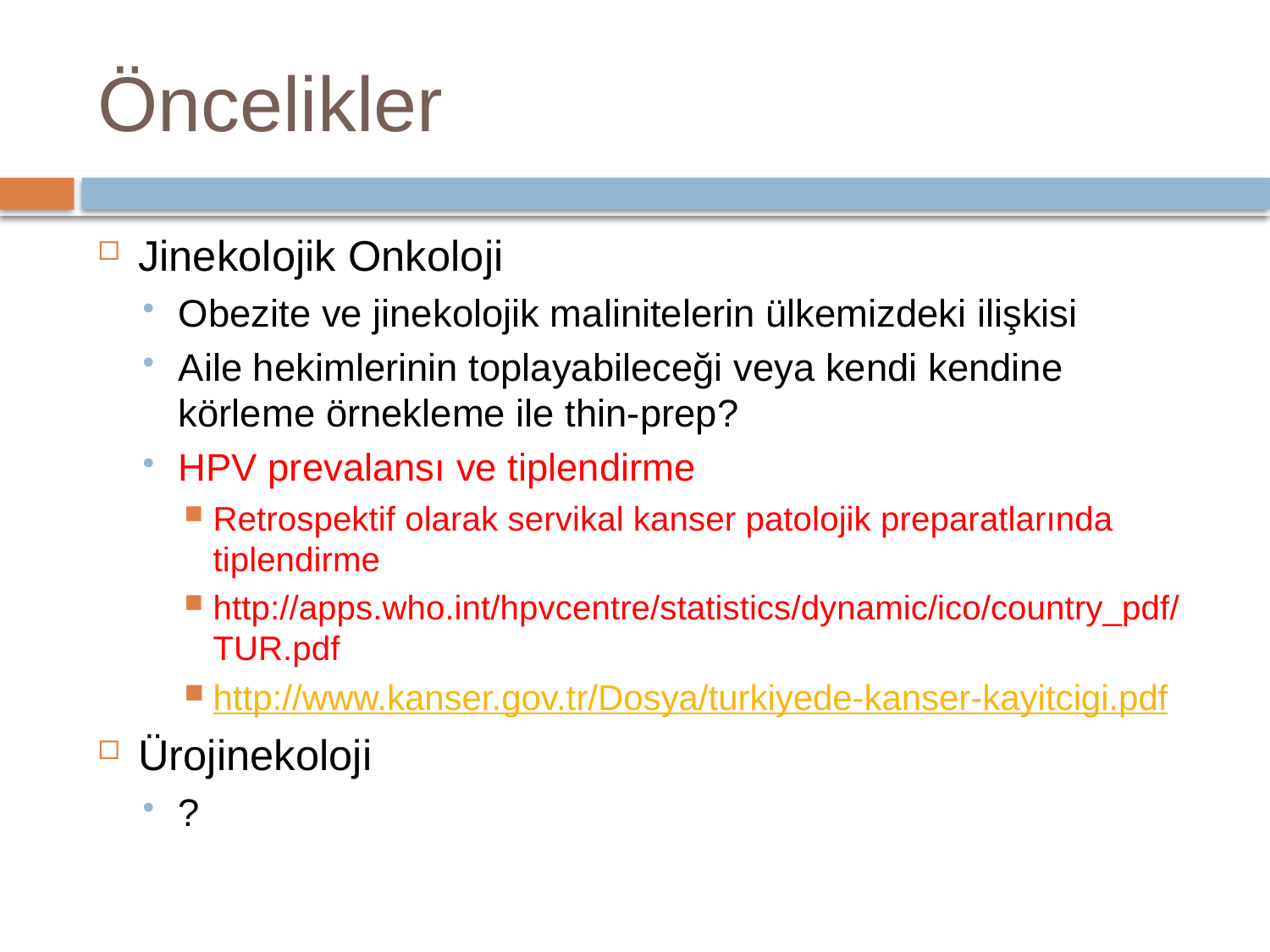

# Öncelikler
Jinekolojik Onkoloji
Obezite ve jinekolojik malinitelerin ülkemizdeki ilişkisi
Aile hekimlerinin toplayabileceği veya kendi kendine körleme örnekleme ile thin-prep?
HPV prevalansı ve tiplendirme
Retrospektif olarak servikal kanser patolojik preparatlarında tiplendirme
http://apps.who.int/hpvcentre/statistics/dynamic/ico/country_pdf/TUR.pdf
http://www.kanser.gov.tr/Dosya/turkiyede-kanser-kayitcigi.pdf
Ürojinekoloji
?